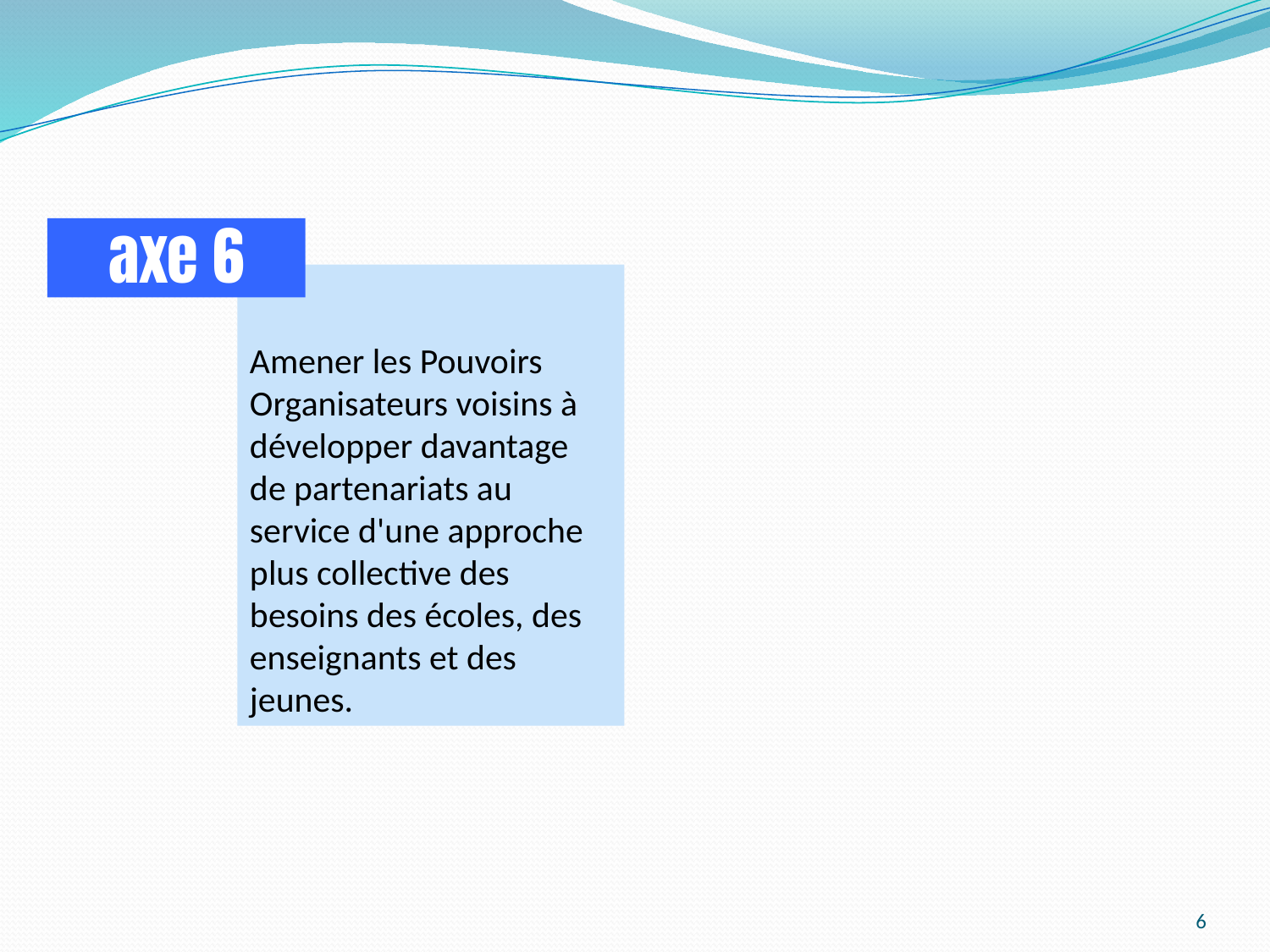

axe 6

Amener les Pouvoirs Organisateurs voisins à développer davantage de partenariats au service d'une approche plus collective des besoins des écoles, des enseignants et des jeunes.
6